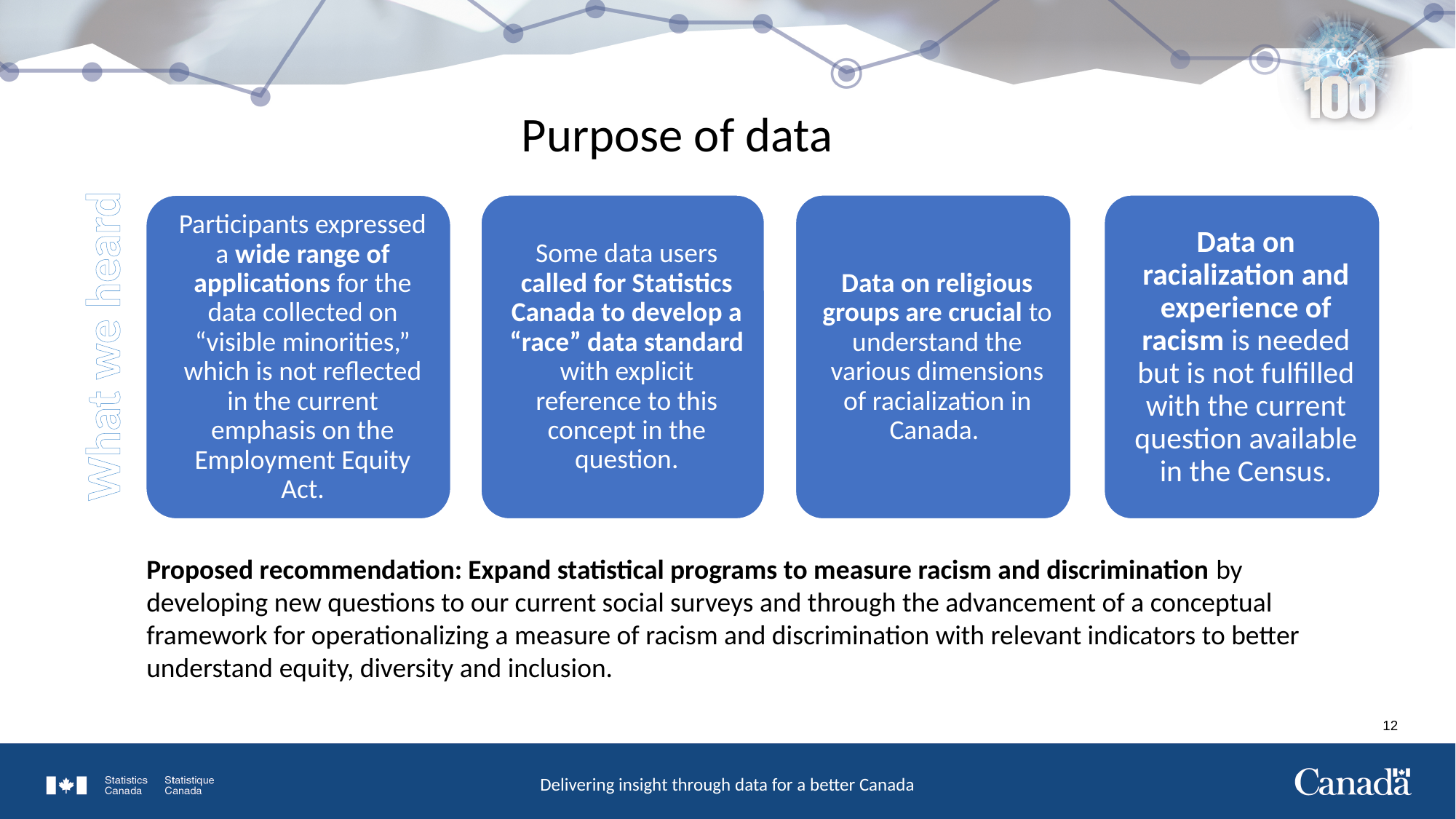

# Purpose of data
Participants expressed a wide range of applications for the data collected on “visible minorities,” which is not reflected in the current emphasis on the Employment Equity Act.
Some data users called for Statistics Canada to develop a “race” data standard with explicit reference to this concept in the question.
Data on religious groups are crucial to understand the various dimensions of racialization in Canada.
Data on racialization and experience of racism is needed but is not fulfilled with the current question available in the Census.
What we heard
Proposed recommendation: Expand statistical programs to measure racism and discrimination by developing new questions to our current social surveys and through the advancement of a conceptual framework for operationalizing a measure of racism and discrimination with relevant indicators to better understand equity, diversity and inclusion.

12